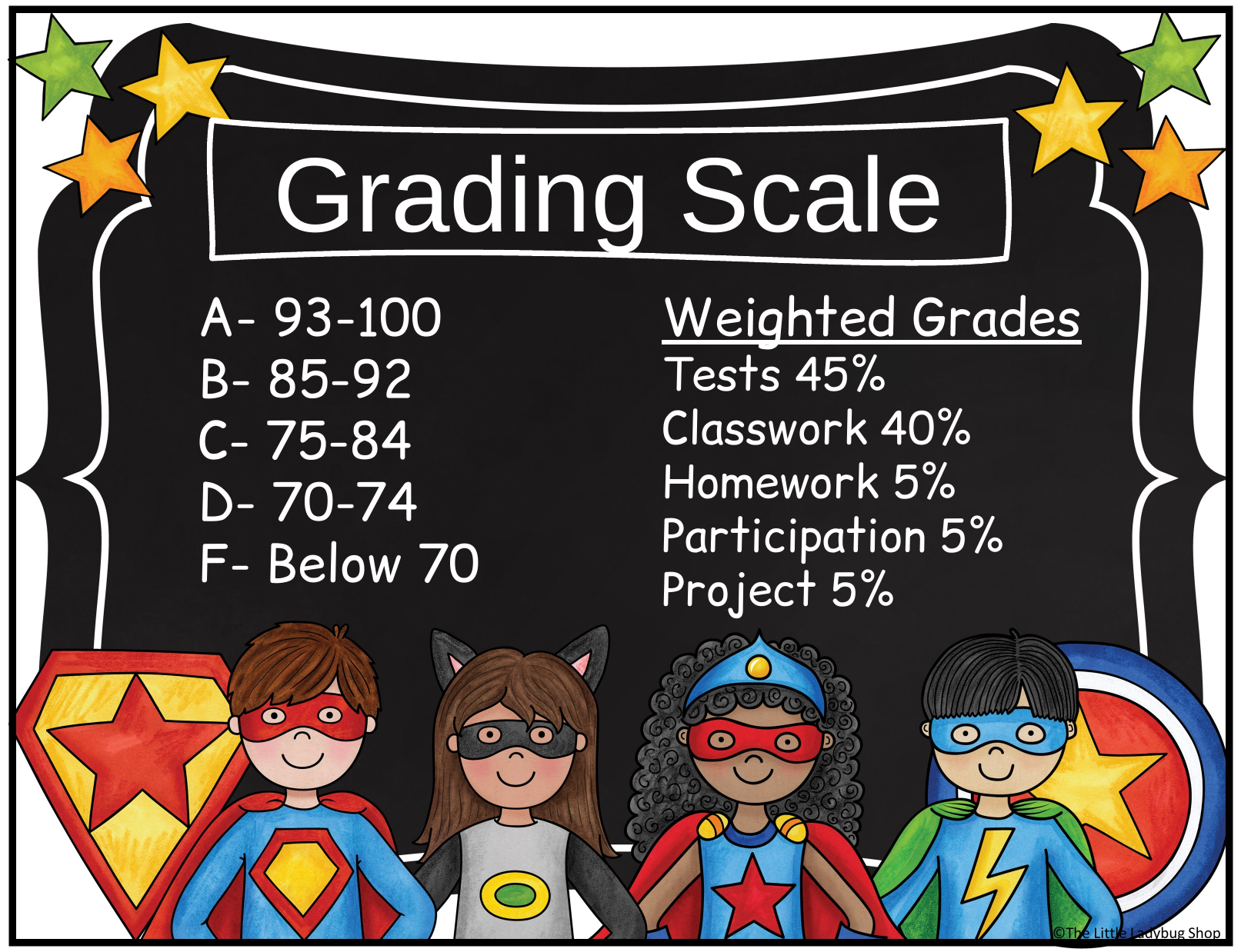

Grading Scale
A- 93-100
B- 85-92
C- 75-84
D- 70-74
F- Below 70
Weighted Grades
Tests 45%
Classwork 40%
Homework 5%
Participation 5%
Project 5%